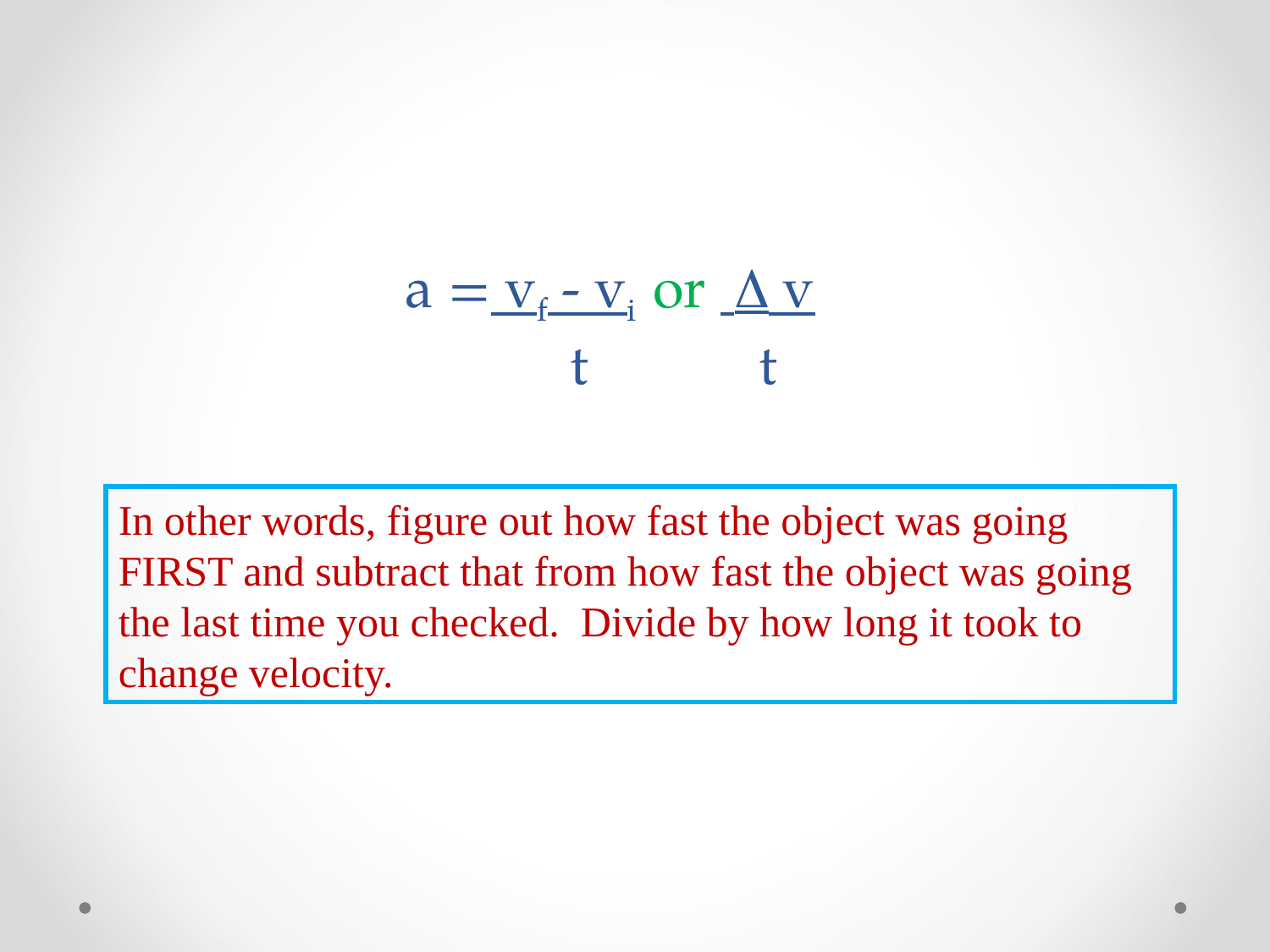

# a = vf - vi  or  Δ v t            t
In other words, figure out how fast the object was going FIRST and subtract that from how fast the object was going the last time you checked.  Divide by how long it took to change velocity.